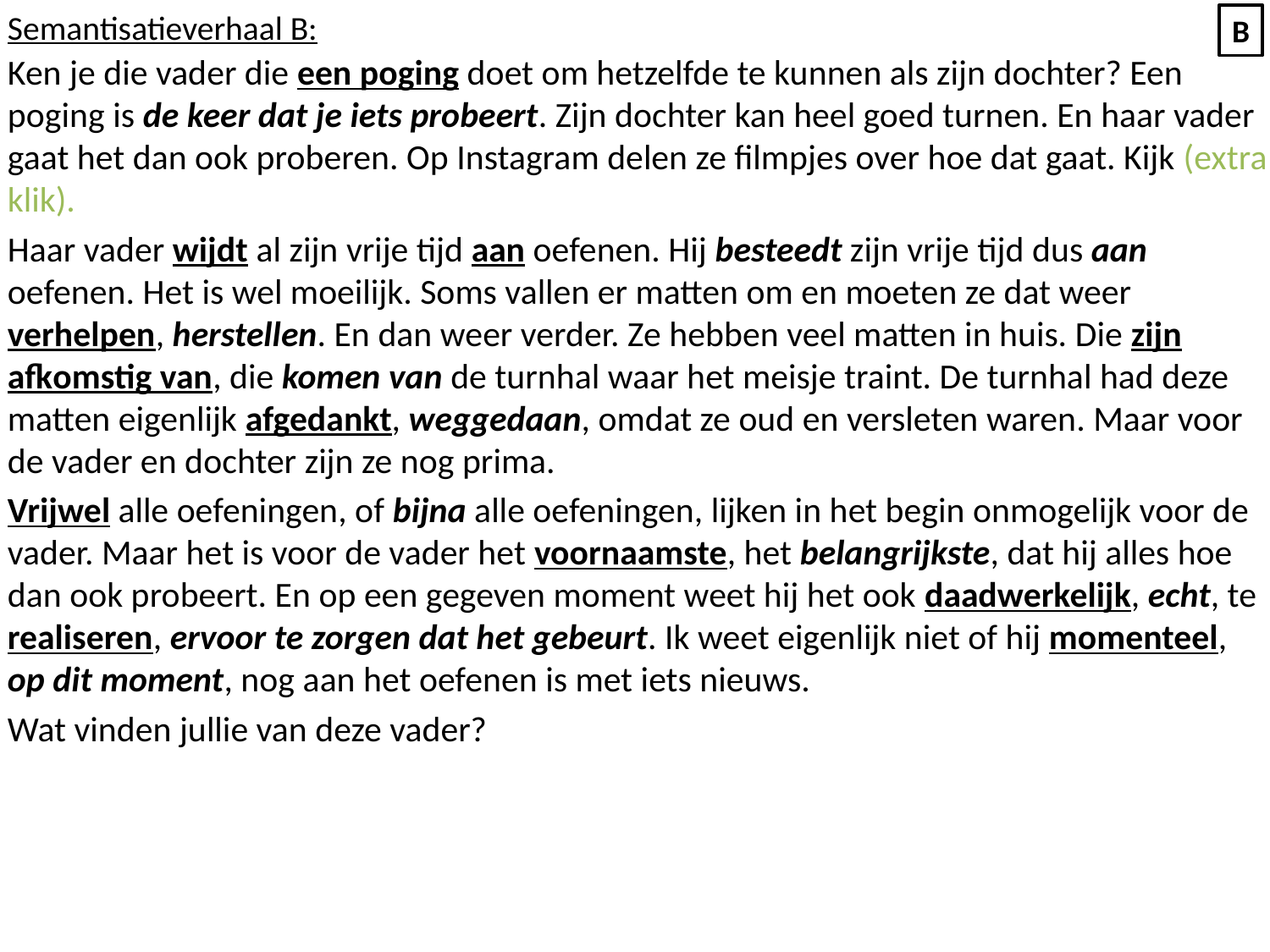

Semantisatieverhaal B:
Ken je die vader die een poging doet om hetzelfde te kunnen als zijn dochter? Een poging is de keer dat je iets probeert. Zijn dochter kan heel goed turnen. En haar vader gaat het dan ook proberen. Op Instagram delen ze filmpjes over hoe dat gaat. Kijk (extra klik).
Haar vader wijdt al zijn vrije tijd aan oefenen. Hij besteedt zijn vrije tijd dus aan oefenen. Het is wel moeilijk. Soms vallen er matten om en moeten ze dat weer verhelpen, herstellen. En dan weer verder. Ze hebben veel matten in huis. Die zijn afkomstig van, die komen van de turnhal waar het meisje traint. De turnhal had deze matten eigenlijk afgedankt, weggedaan, omdat ze oud en versleten waren. Maar voor de vader en dochter zijn ze nog prima.
Vrijwel alle oefeningen, of bijna alle oefeningen, lijken in het begin onmogelijk voor de vader. Maar het is voor de vader het voornaamste, het belangrijkste, dat hij alles hoe dan ook probeert. En op een gegeven moment weet hij het ook daadwerkelijk, echt, te realiseren, ervoor te zorgen dat het gebeurt. Ik weet eigenlijk niet of hij momenteel, op dit moment, nog aan het oefenen is met iets nieuws.
Wat vinden jullie van deze vader?

B